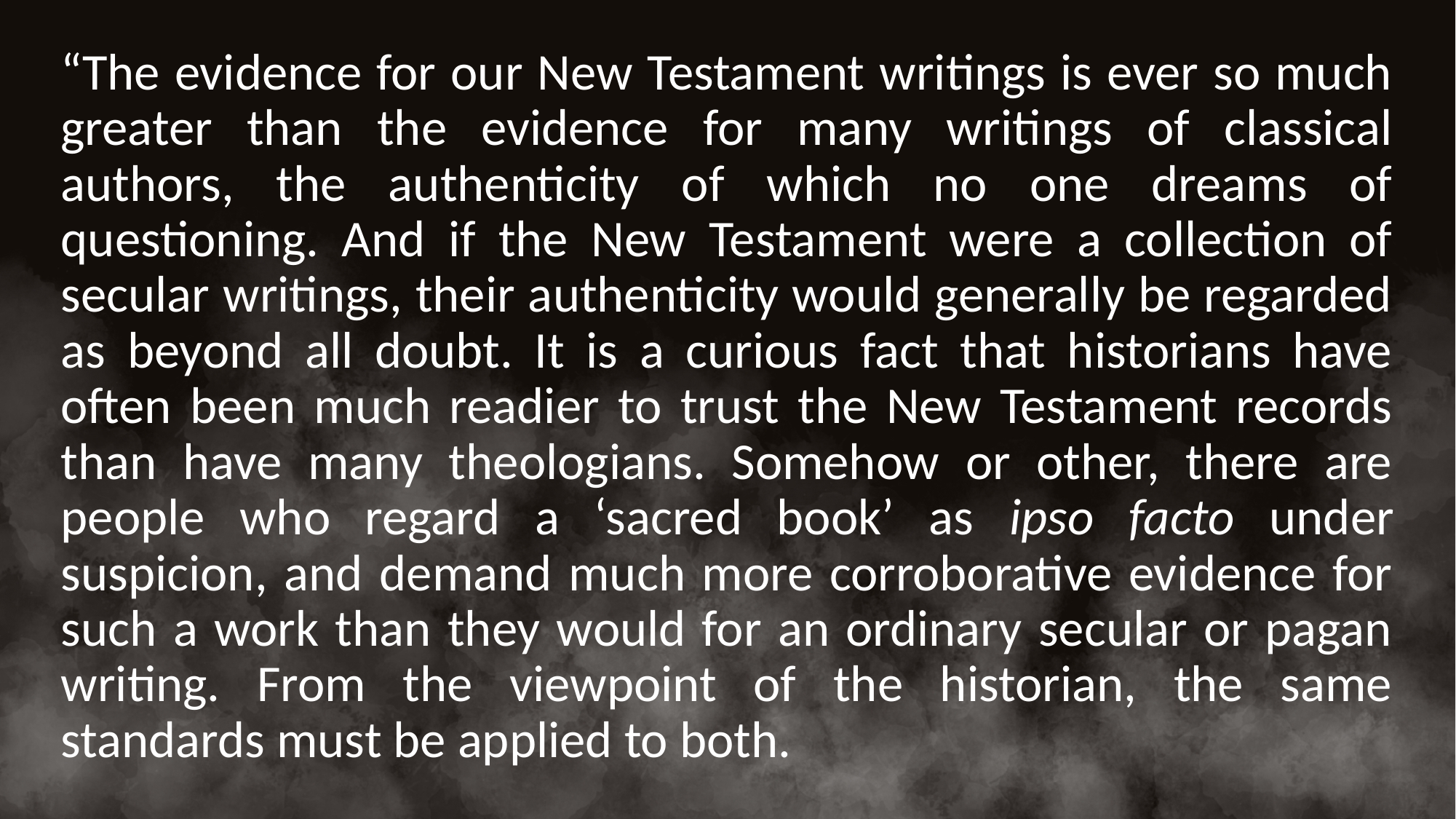

“The evidence for our New Testament writings is ever so much greater than the evidence for many writings of classical authors, the authenticity of which no one dreams of questioning. And if the New Testament were a collection of secular writings, their authenticity would generally be regarded as beyond all doubt. It is a curious fact that historians have often been much readier to trust the New Testament records than have many theologians. Somehow or other, there are people who regard a ‘sacred book’ as ipso facto under suspicion, and demand much more corroborative evidence for such a work than they would for an ordinary secular or pagan writing. From the viewpoint of the historian, the same standards must be applied to both.